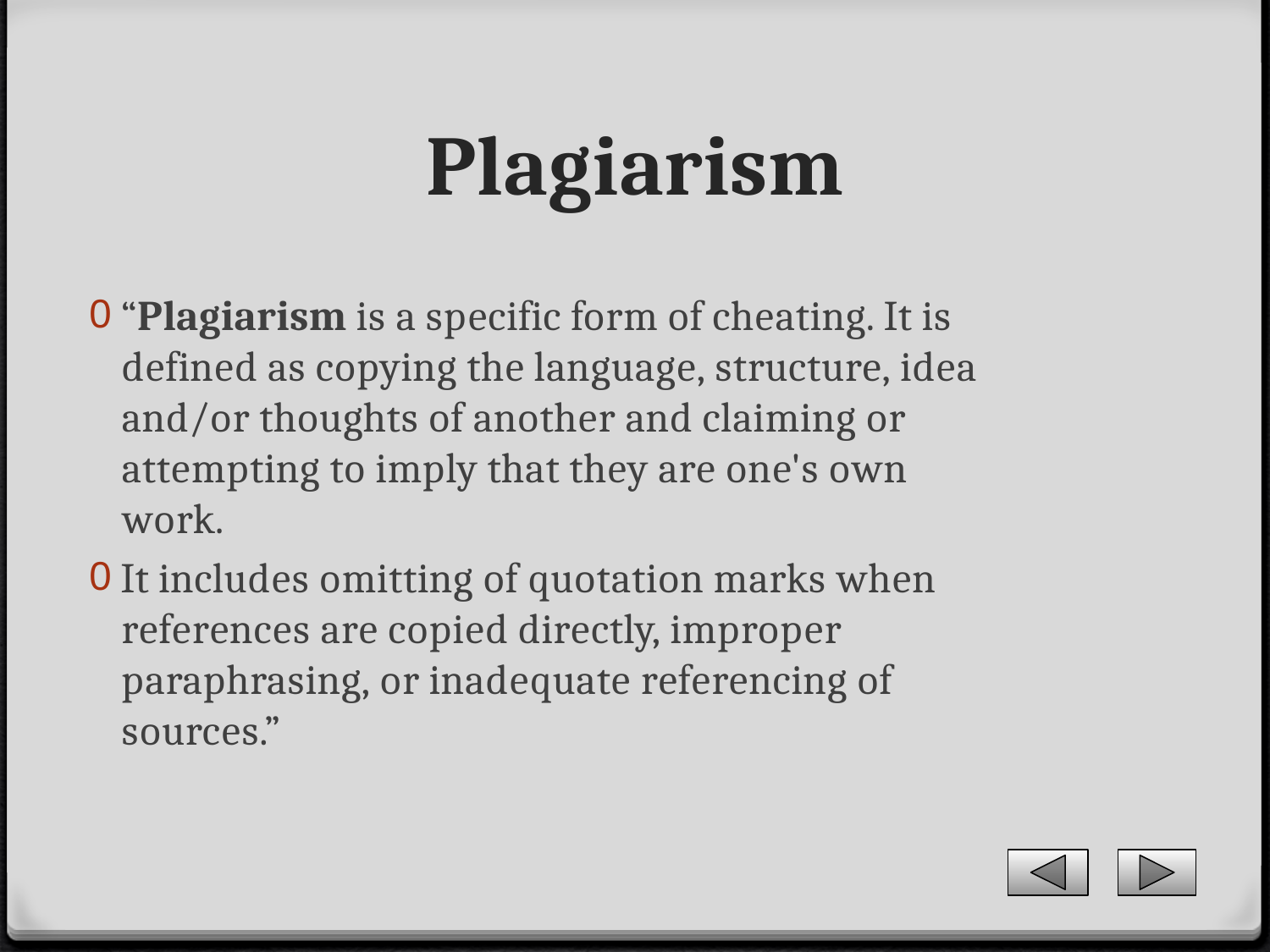

# Plagiarism
“Plagiarism is a specific form of cheating. It is defined as copying the language, structure, idea and/or thoughts of another and claiming or attempting to imply that they are one's own work.
It includes omitting of quotation marks when references are copied directly, improper paraphrasing, or inadequate referencing of sources.”